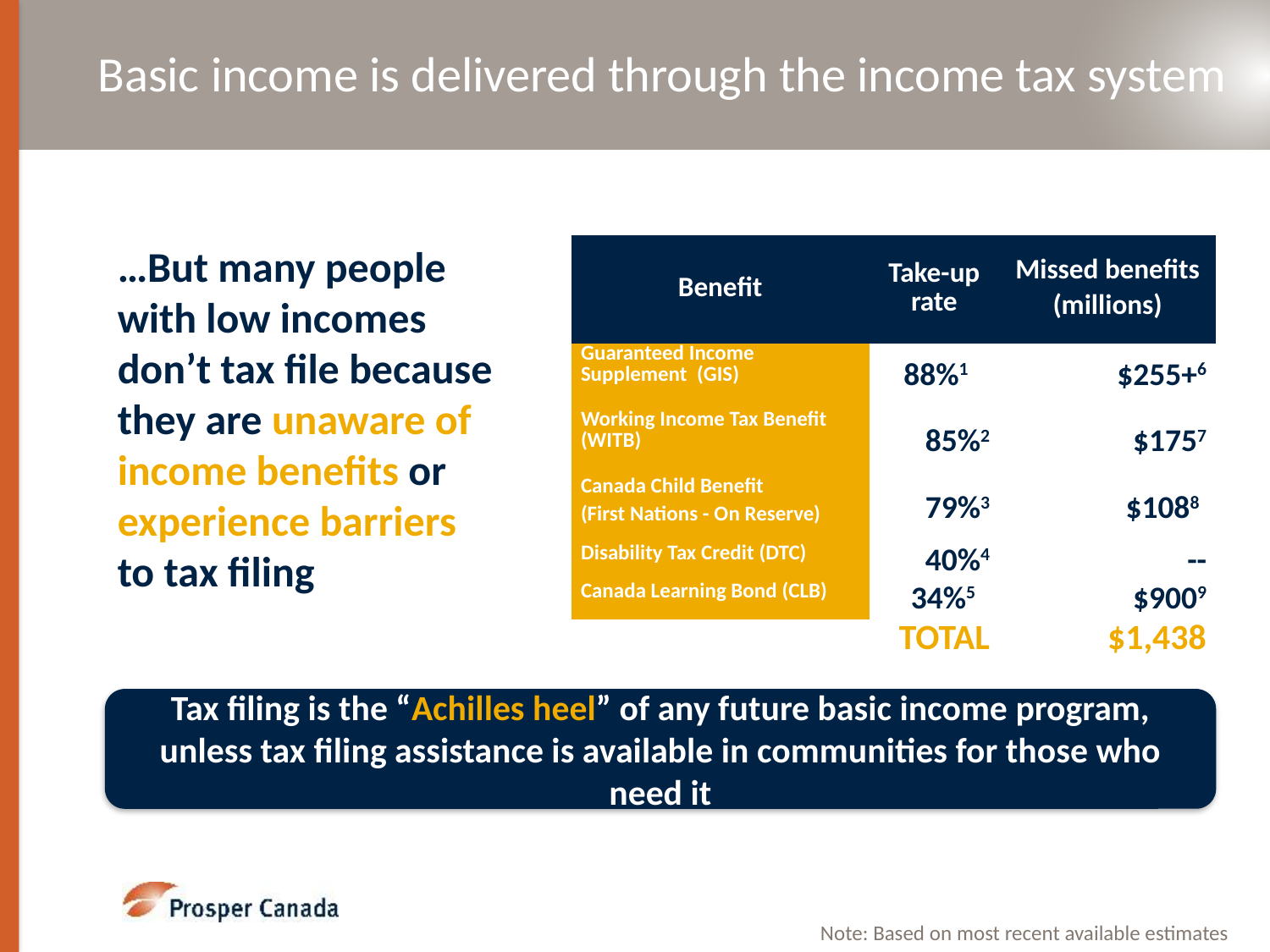

# Basic income is delivered through the income tax system

…But many people with low incomes don’t tax file because they are unaware of income benefits or experience barriers to tax filing

| Benefit | Take-up rate | Missed benefits (millions) |
| --- | --- | --- |
| Guaranteed Income Supplement (GIS) | 88%1 | $255+6 |
| Working Income Tax Benefit (WITB) | 85%2 | $1757 |
| Canada Child Benefit (First Nations - On Reserve) | 79%3 | $1088 |
| Disability Tax Credit (DTC) | 40%4 | -- |
| Canada Learning Bond (CLB) | 34%5 | $9009 |
| TOTAL |  | $1,438 |
Tax filing is the “Achilles heel” of any future basic income program, unless tax filing assistance is available in communities for those who need it
Note: Based on most recent available estimates